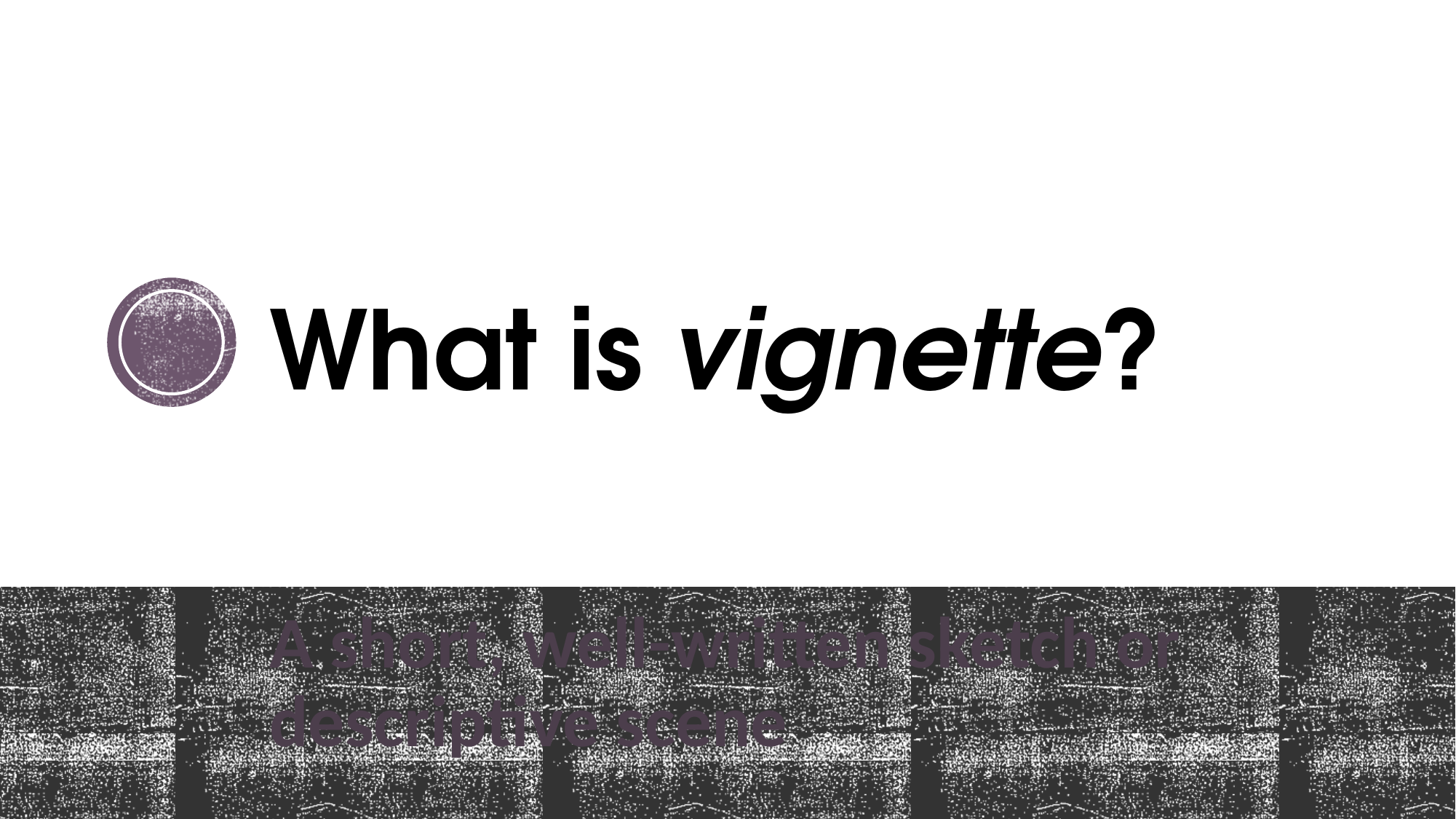

# What is vignette?
A short, well-written sketch or descriptive scene